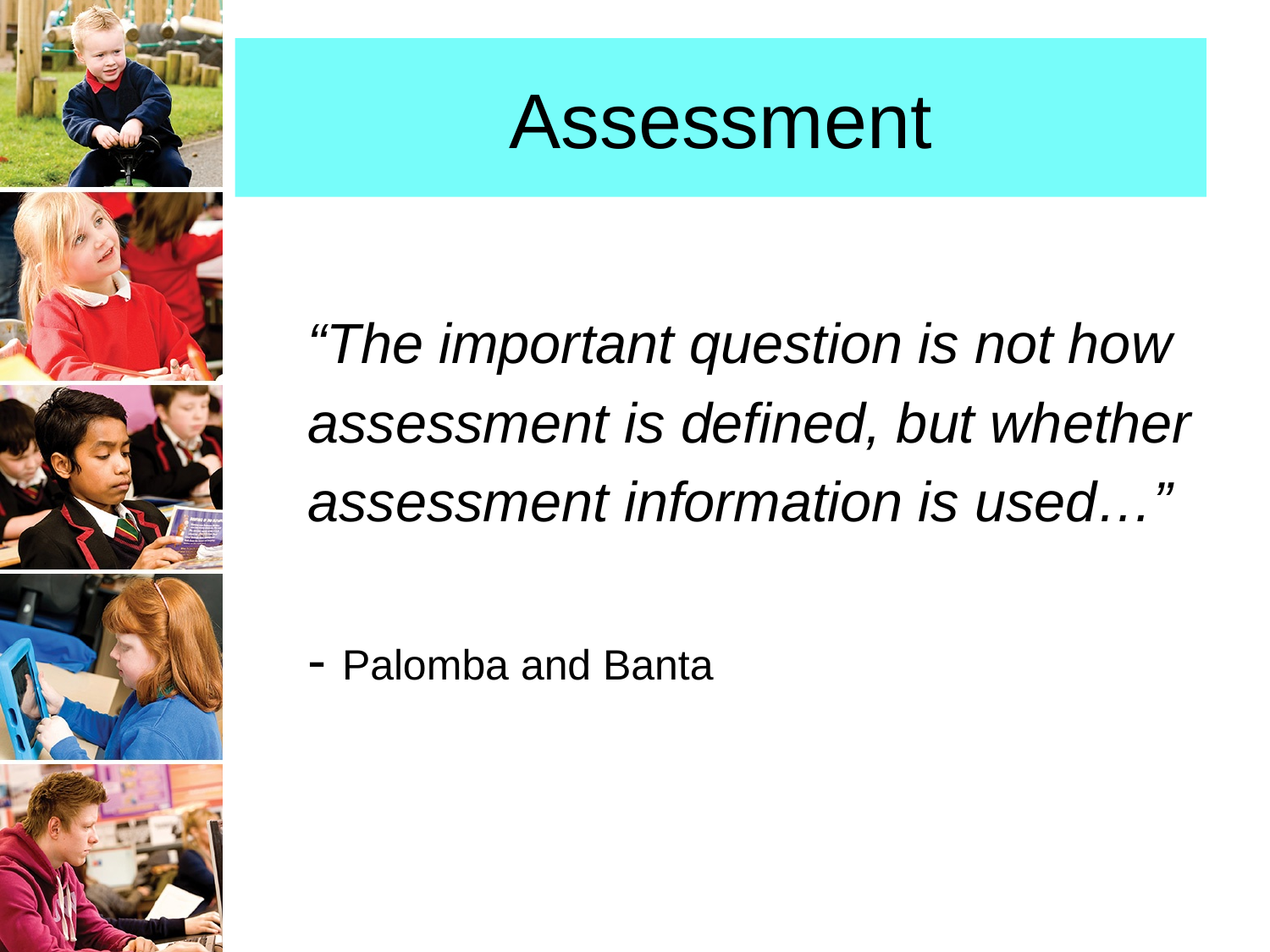

# Assessment

“The important question is not how
assessment is defined, but whether
assessment information is used…”

- Palomba and Banta